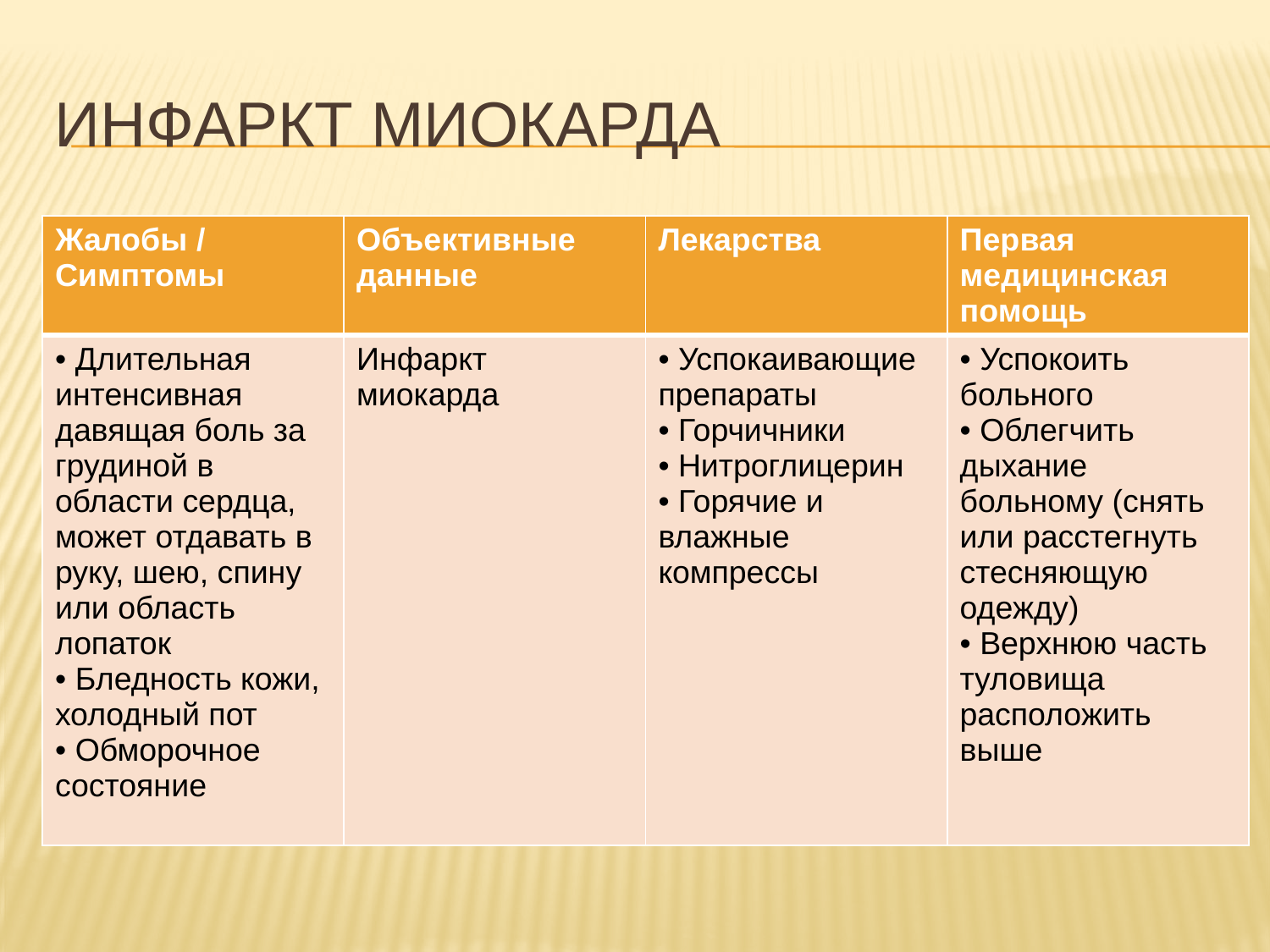

# Инфаркт миокарда
| Жалобы / Симптомы | Объективные данные | Лекарства | Первая медицинская помощь |
| --- | --- | --- | --- |
| Длительная интенсивная давящая боль за грудиной в области сердца, может отдавать в руку, шею, спину или область лопаток Бледность кожи, холодный пот Обморочное состояние | Инфаркт миокарда | Успокаивающие препараты Горчичники Нитроглицерин Горячие и влажные компрессы | Успокоить больного Облегчить дыхание больному (снять или расстегнуть стесняющую одежду) Верхнюю часть туловища расположить выше |